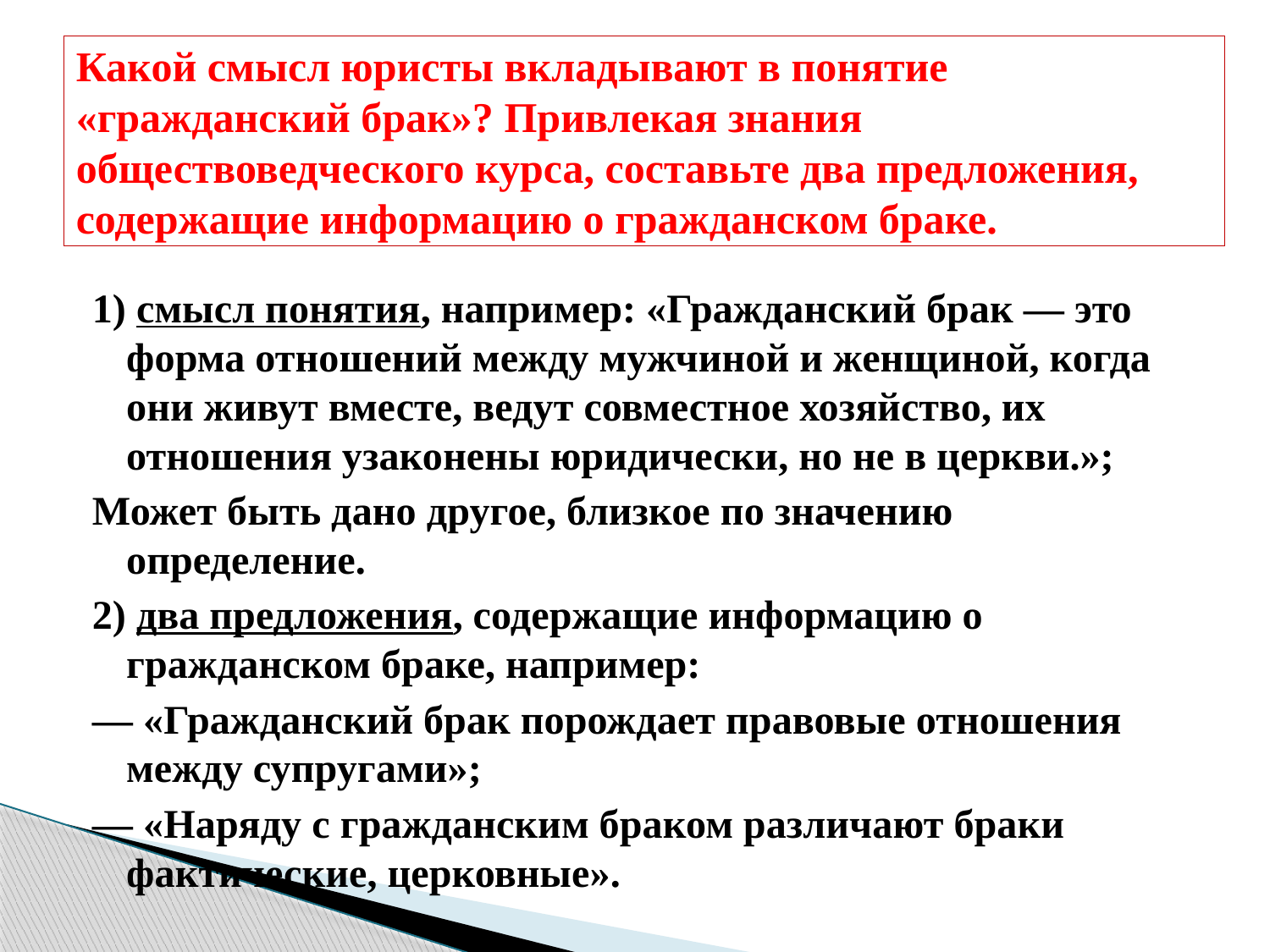

# Какой смысл юристы вкладывают в понятие «гражданский брак»? Привлекая знания обществоведческого курса, составьте два предложения, содержащие информацию о гражданском браке.
1) смысл понятия, например: «Гражданский брак — это форма отношений между мужчиной и женщиной, когда они живут вместе, ведут совместное хозяйство, их отношения узаконены юридически, но не в церкви.»;
Может быть дано другое, близкое по значению определение.
2) два предложения, содержащие информацию о гражданском браке, например:
— «Гражданский брак порождает правовые отношения между супругами»;
— «Наряду с гражданским браком различают браки фактические, церковные».